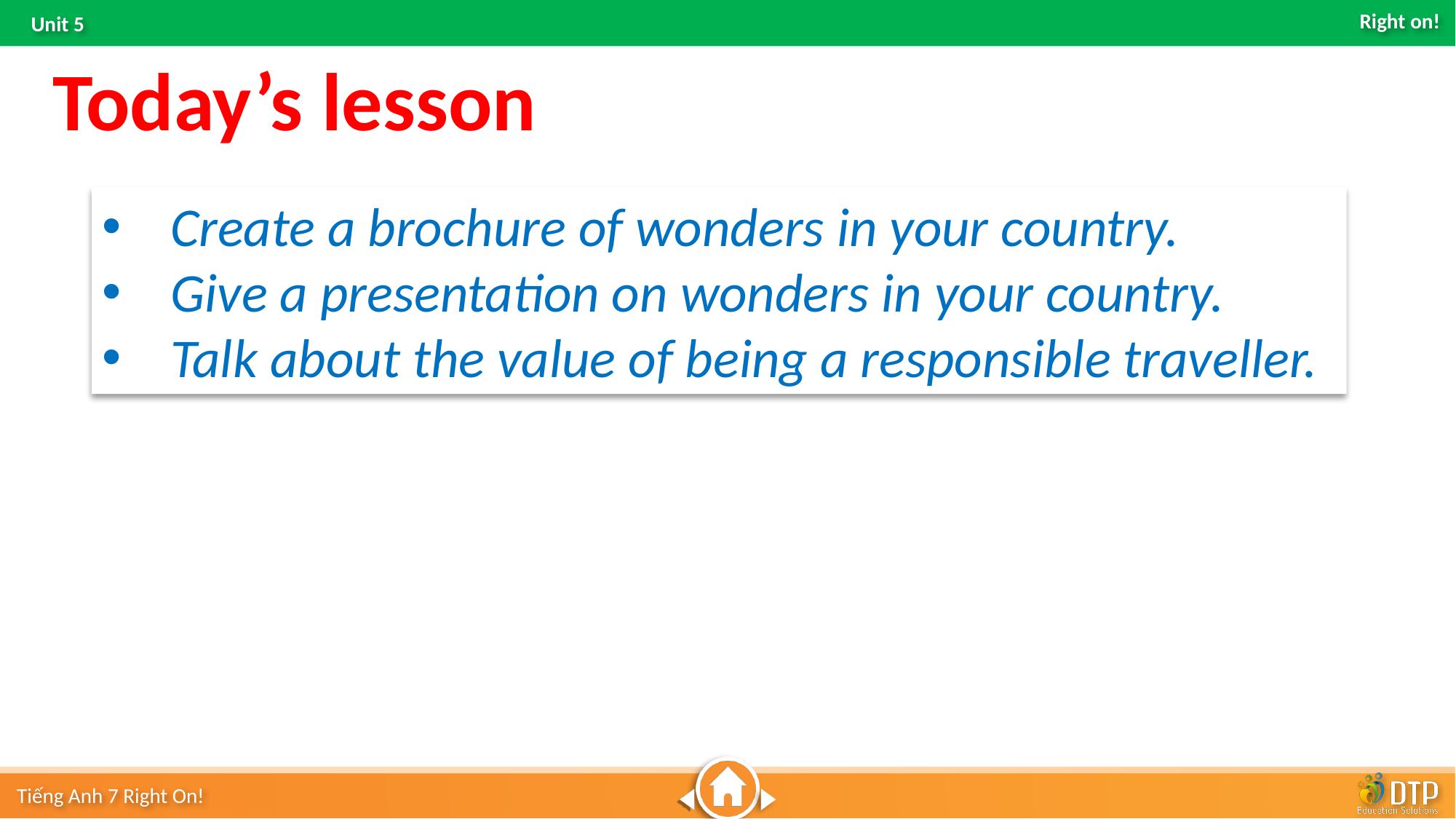

Today’s lesson
Create a brochure of wonders in your country.
Give a presentation on wonders in your country.
Talk about the value of being a responsible traveller.